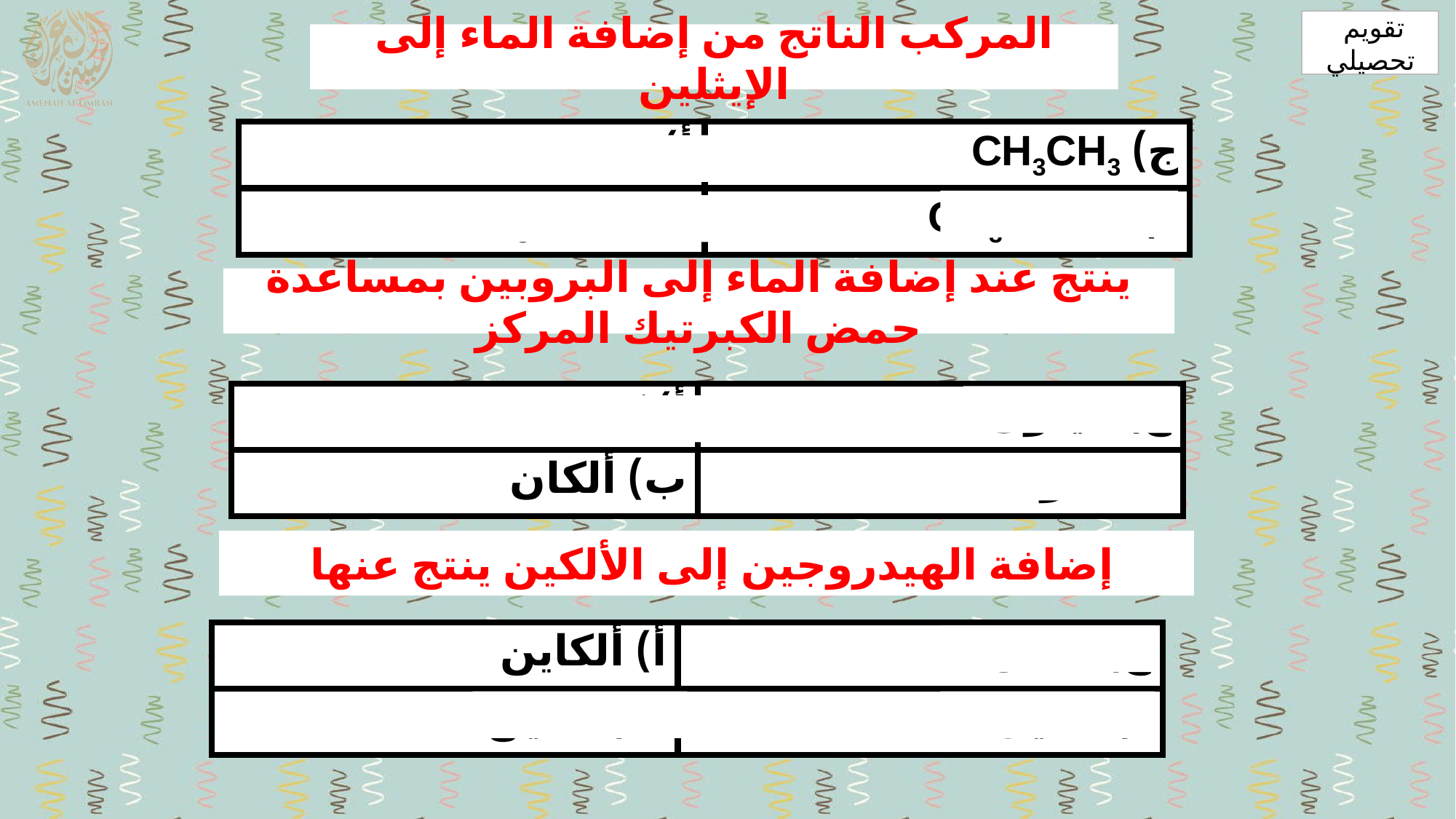

تقويم
تحصيلي
المركب الناتج من إضافة الماء إلى الإيثلين
| أ) CH3CH2OH | ج) CH3CH3 |
| --- | --- |
| ب) CH3CHO | د) CH3COOH |

ينتج عند إضافة الماء إلى البروبين بمساعدة حمض الكبرتيك المركز
| أ) كيتون | ج) فينول |
| --- | --- |
| ب) ألكان | د) كحول |

إضافة الهيدروجين إلى الألكين ينتج عنها
| أ) ألكاين | ج) ألكان |
| --- | --- |
| ب) ألكين | د) ألكيل |